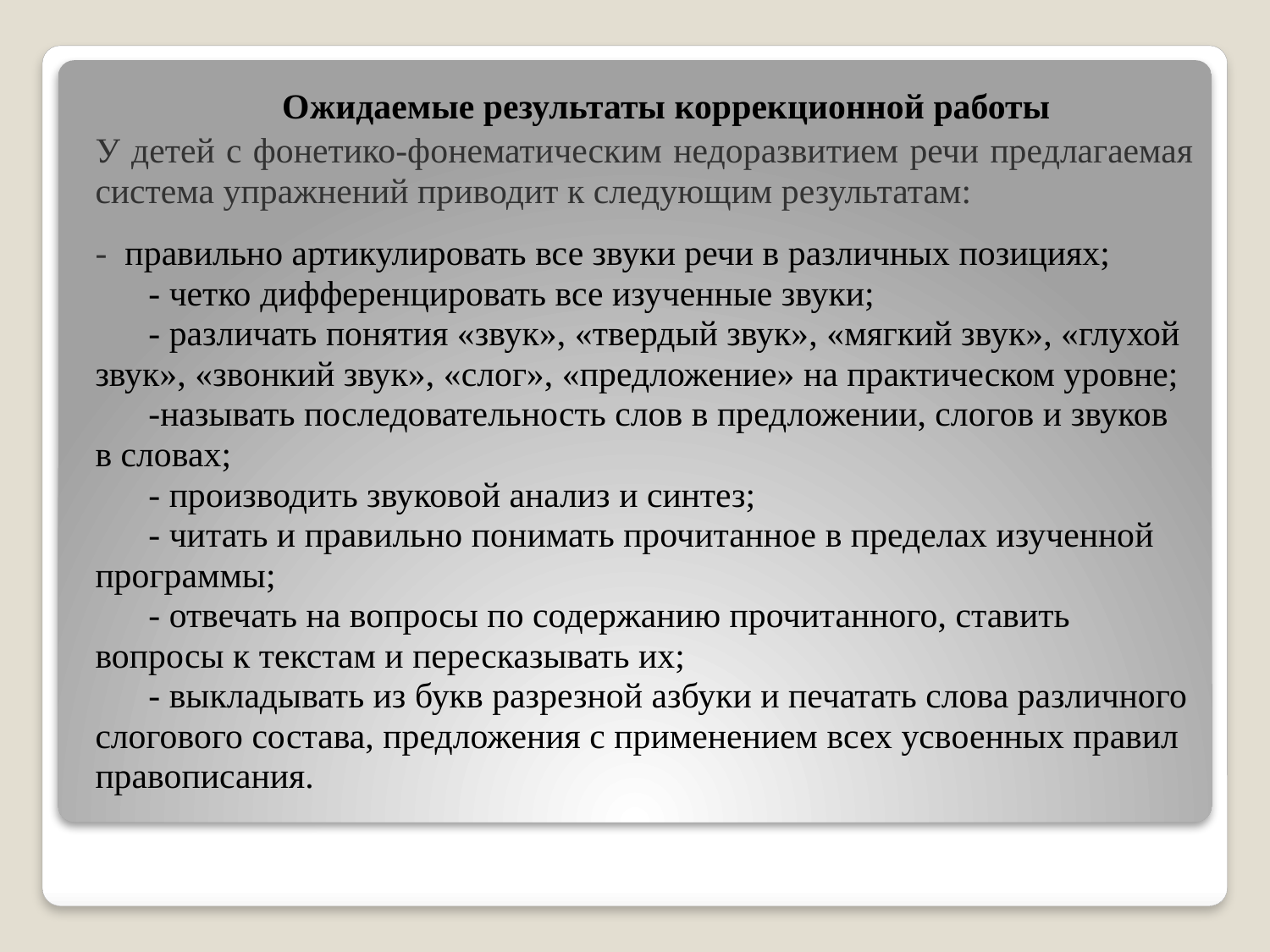

Ожидаемые результаты коррекционной работы
У детей с фонетико-фонематическим недоразвитием речи предлагаемая система упражнений приводит к следующим результатам:
-  правильно артикулировать все звуки речи в различных позициях;
      - четко дифференцировать все изученные звуки;
      - различать понятия «звук», «твердый звук», «мягкий звук», «глухой звук», «звонкий звук», «слог», «предложение» на практическом уровне;
      -называть последовательность слов в предложении, слогов и звуков в словах;
      - производить звуковой анализ и синтез;
      - читать и правильно понимать прочитанное в пределах изученной программы;
      - отвечать на вопросы по содержанию прочитанного, ставить вопросы к текстам и пересказывать их;
      - выкладывать из букв разрезной азбуки и печатать слова различного слогового состава, предложения с применением всех усвоенных правил правописания.

#